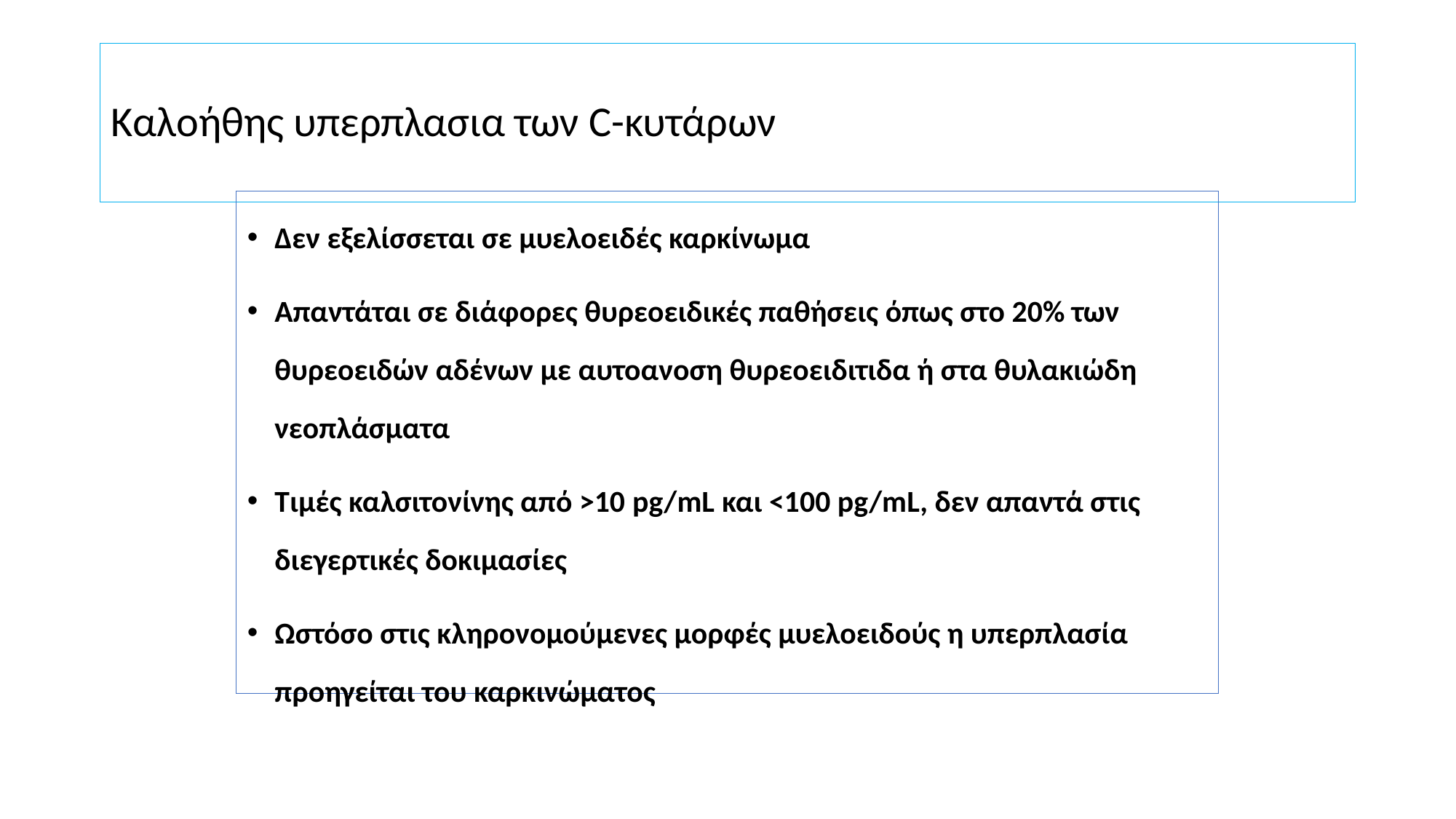

# Καλοήθης υπερπλασια των C-κυτάρων
Δεν εξελίσσεται σε μυελοειδές καρκίνωμα
Απαντάται σε διάφορες θυρεοειδικές παθήσεις όπως στο 20% των θυρεοειδών αδένων με αυτοανοση θυρεοειδιτιδα ή στα θυλακιώδη νεοπλάσματα
Τιμές καλσιτονίνης από >10 pg/mL και <100 pg/mL, δεν απαντά στις διεγερτικές δοκιμασίες
Ωστόσο στις κληρονομούμενες μορφές μυελοειδούς η υπερπλασία προηγείται του καρκινώματος